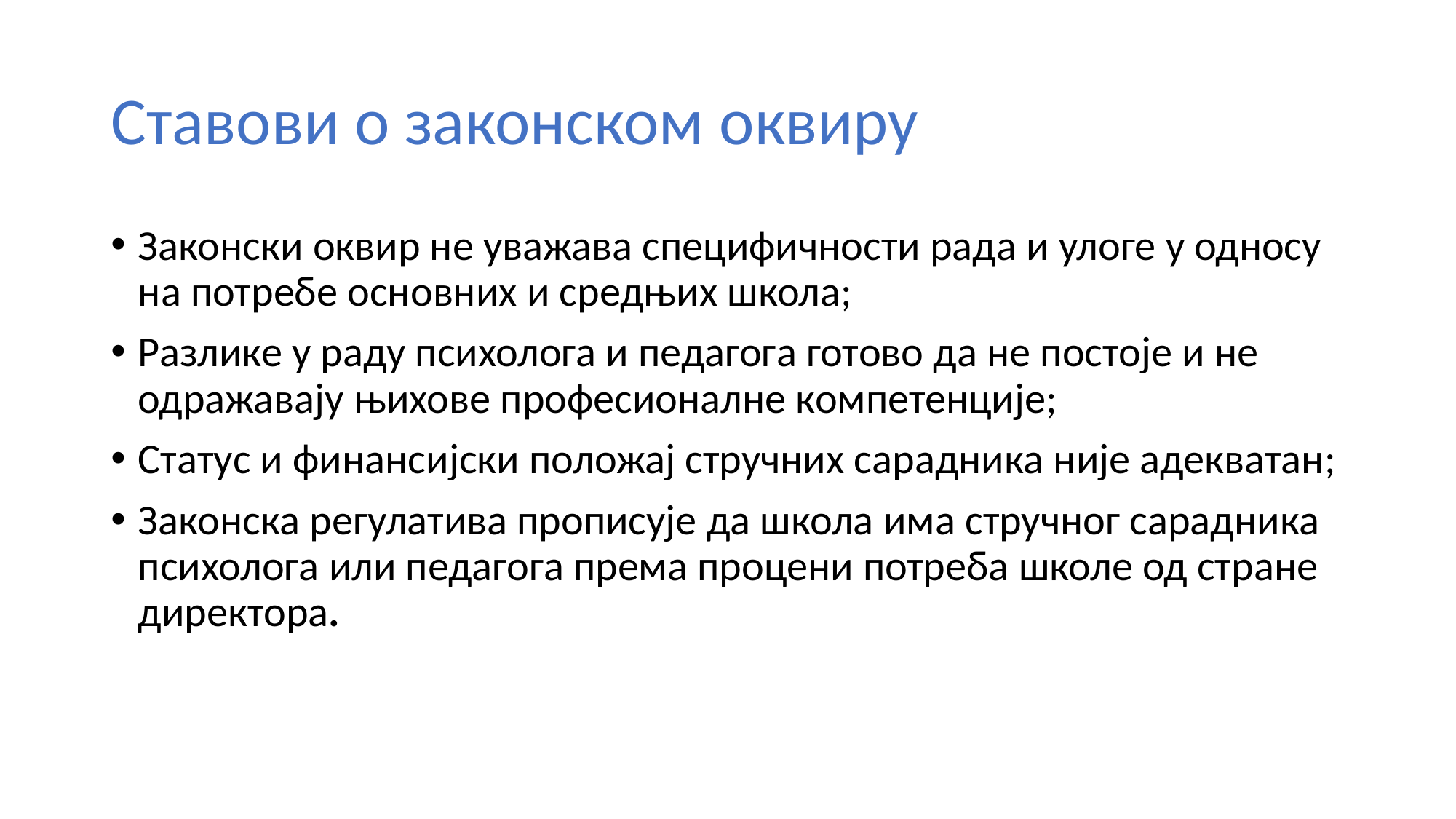

# Ставови о законском оквиру
Законски оквир не уважава специфичности рада и улоге у односу на потребе основних и средњих школа;
Разлике у раду психолога и педагога готово да не постоје и не одражавају њихове професионалне компетенције;
Статус и финансијски положај стручних сарадника није адекватан;
Законска регулатива прописује да школа има стручног сарадника психолога или педагога према процени потреба школе од стране директора.